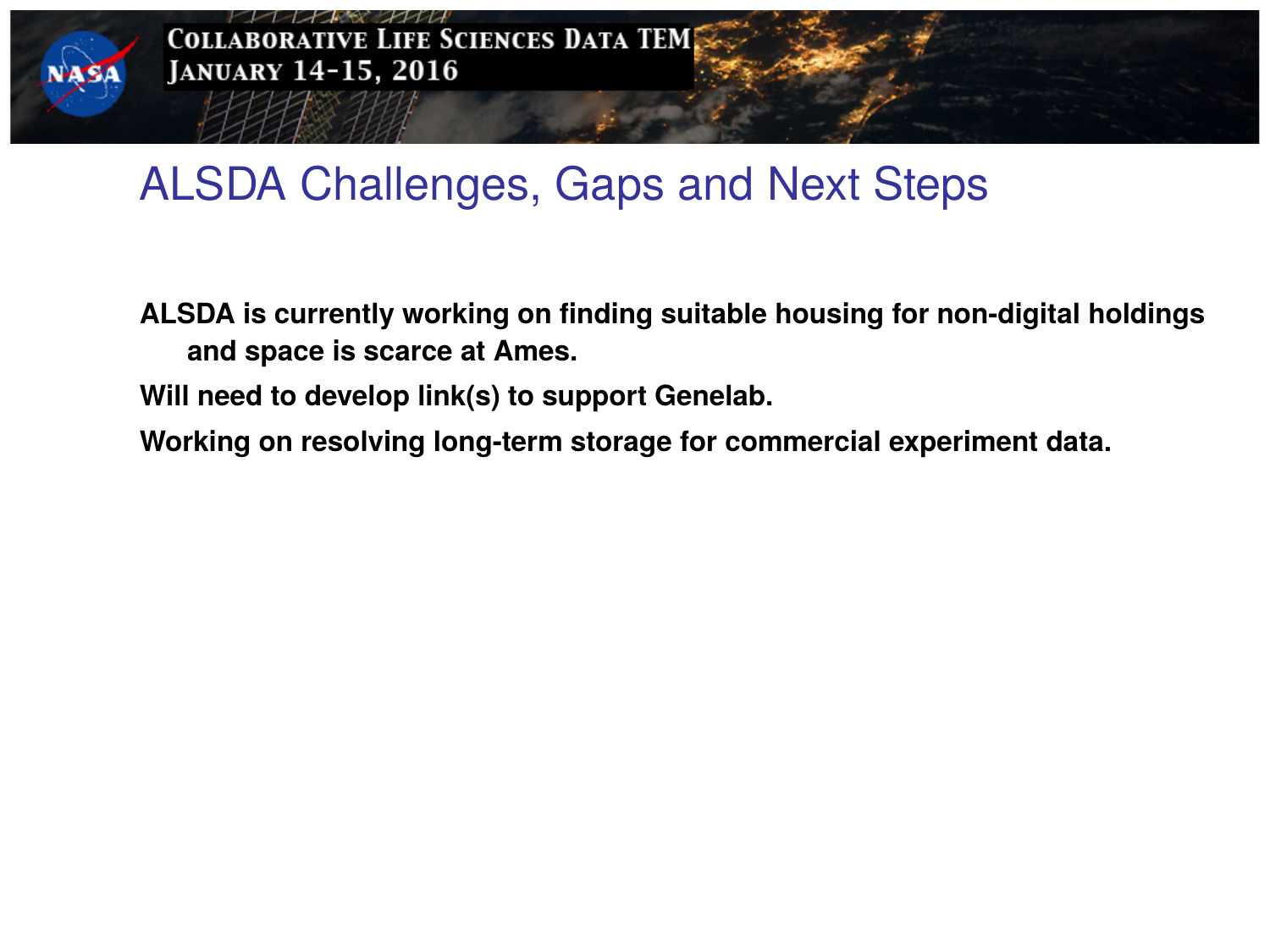

# ALSDA Challenges, Gaps and Next Steps
ALSDA is currently working on finding suitable housing for non-digital holdings and space is scarce at Ames.
Will need to develop link(s) to support Genelab.
Working on resolving long-term storage for commercial experiment data.